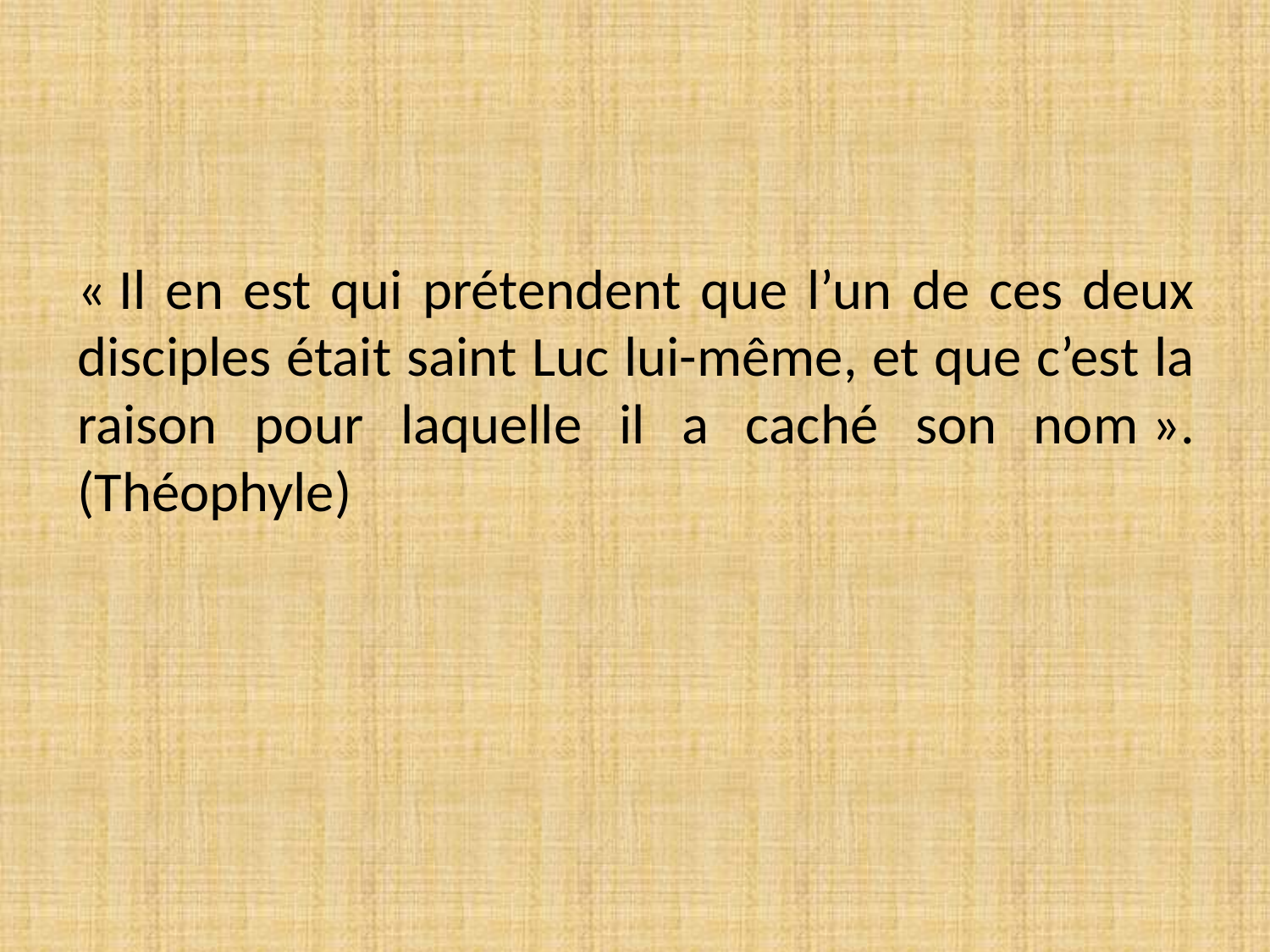

#
« Il en est qui prétendent que l’un de ces deux disciples était saint Luc lui-même, et que c’est la raison pour laquelle il a caché son nom ». (Théophyle)